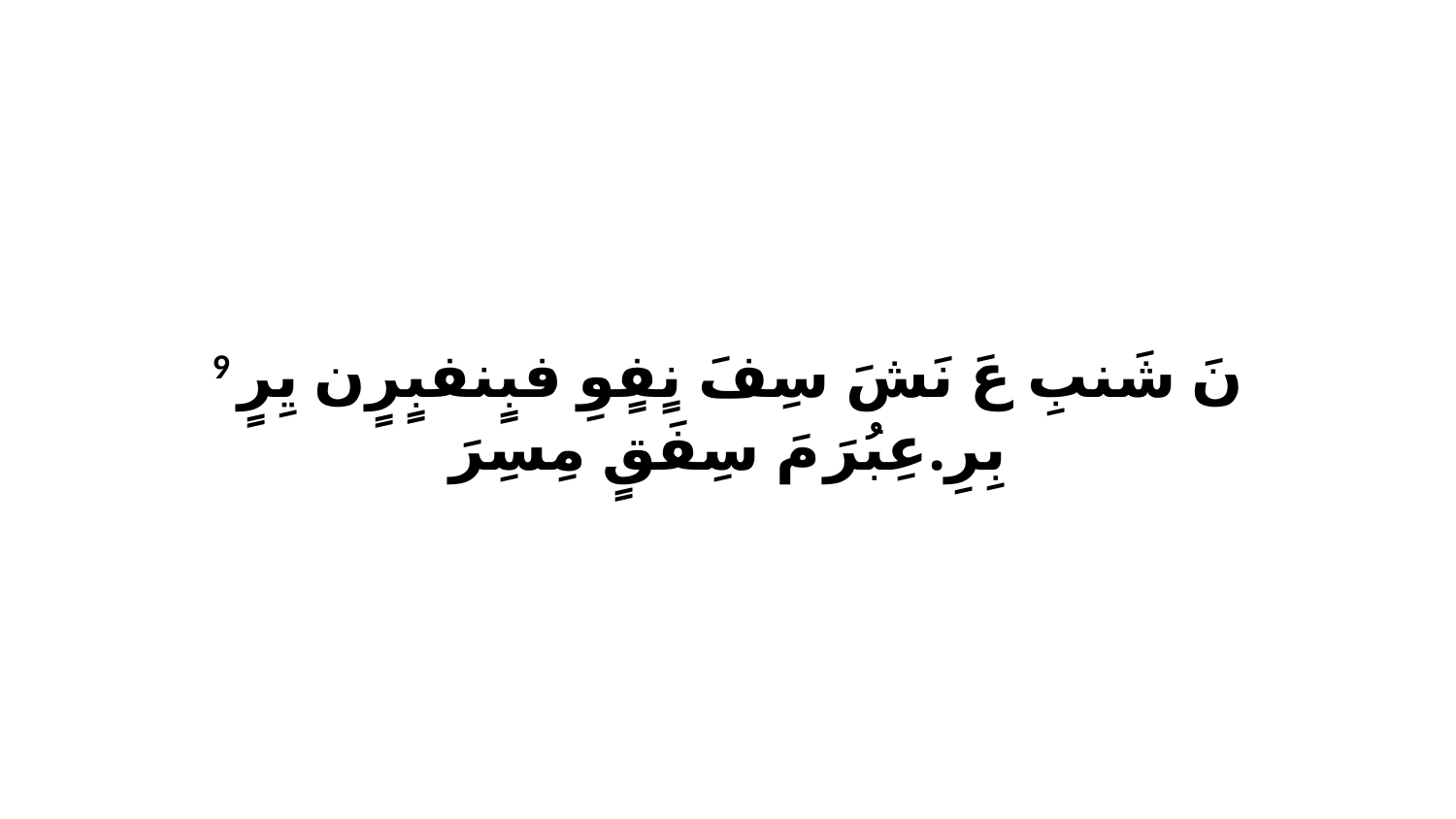

9 نَ شَنبِ عَ نَشَ سِفَ نٍفٍوِ فبٍنفبٍرٍن يِرٍ بِرِ.عِبُرَ مَ سِفَقٍ مِسِرَ